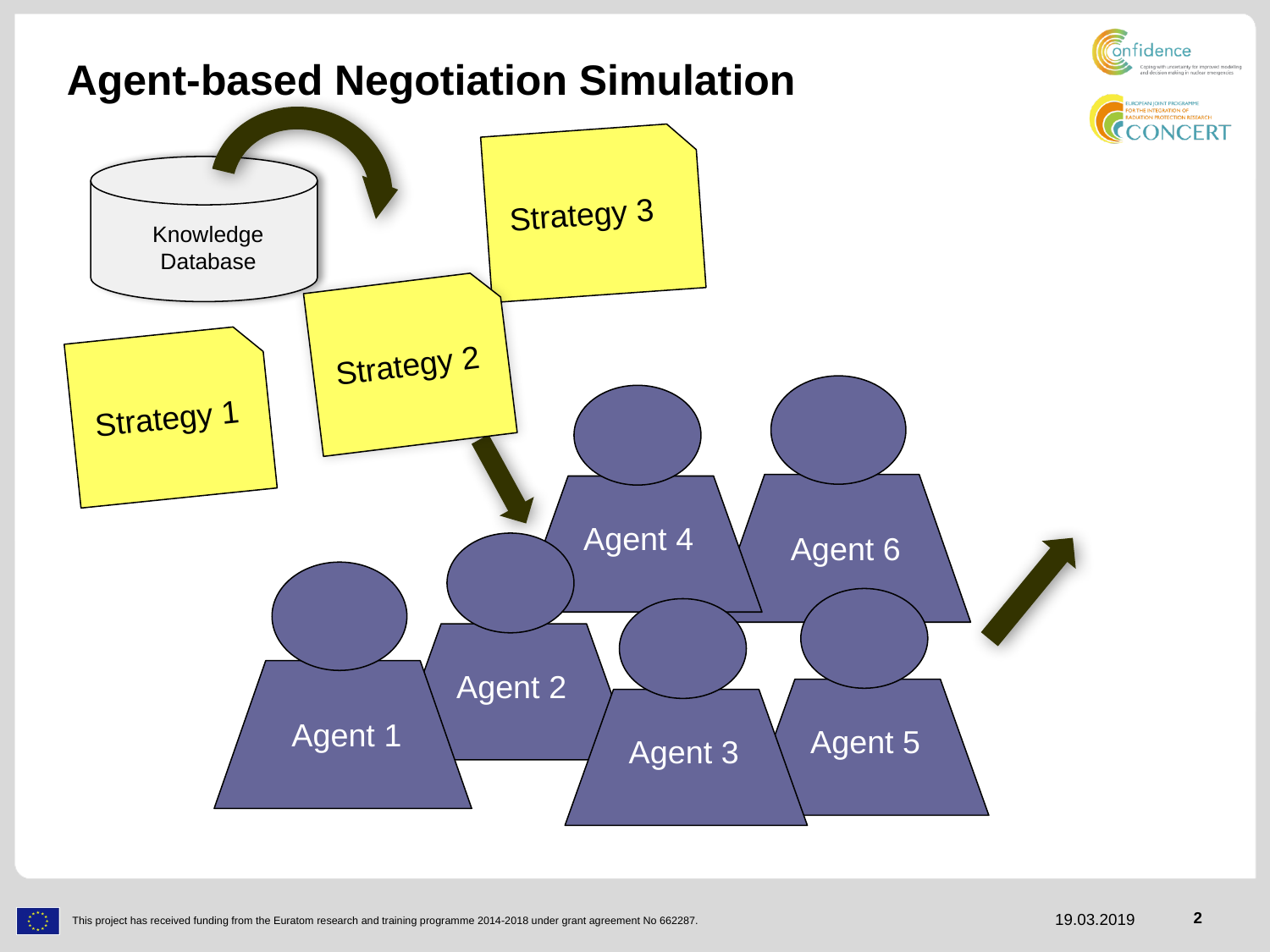

Agent-based Negotiation Simulation

Strategy 3

Rankings
Strategy xxx
Strategy xxx
...

Knowledge Database

Strategy 2

Strategy 1

Agent 6

Agent 4

Agent 2

Agent 1

Agent 5

Agent 3